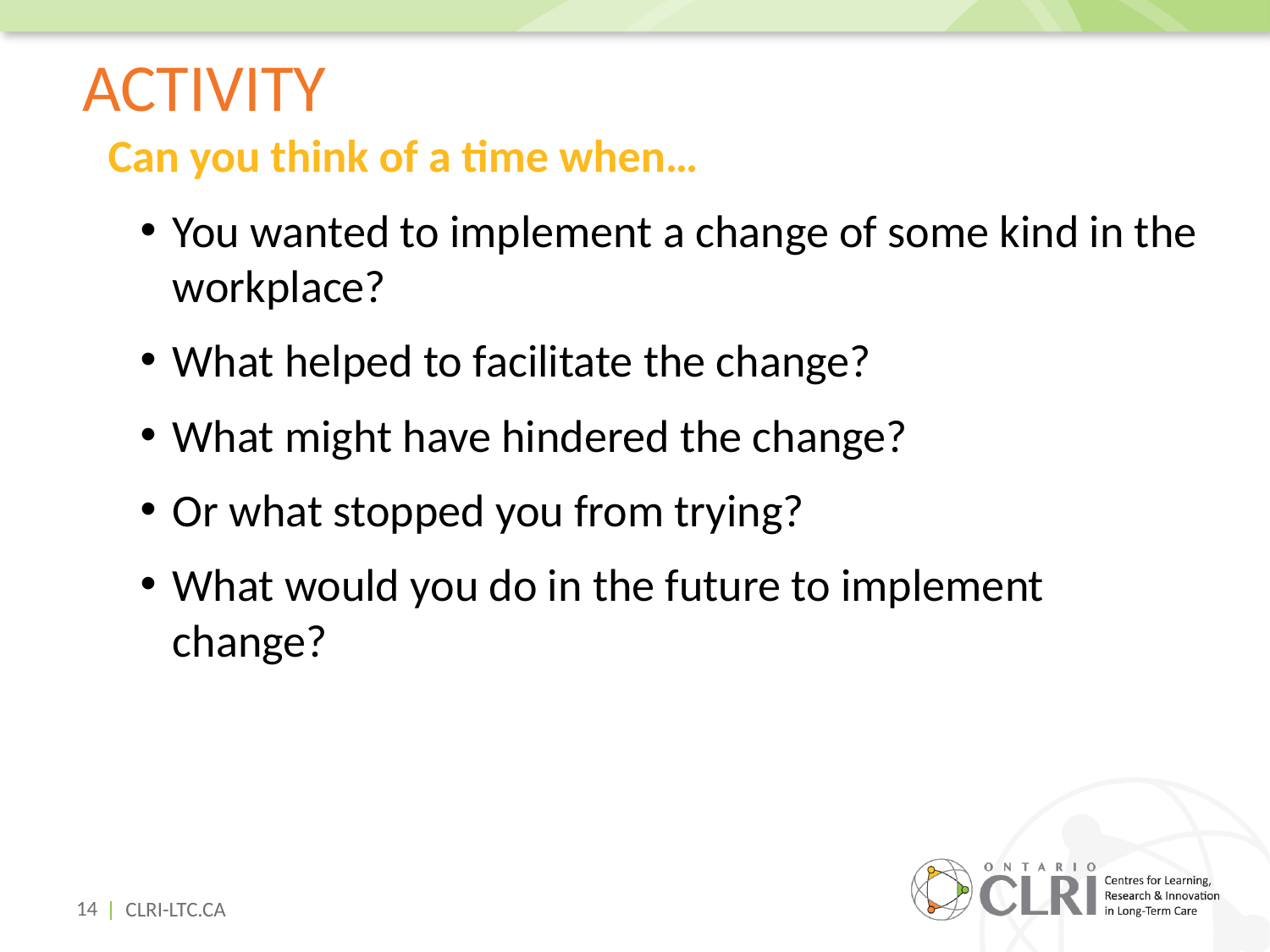

# ACTIVITY
Can you think of a time when…
You wanted to implement a change of some kind in the workplace?
What helped to facilitate the change?
What might have hindered the change?
Or what stopped you from trying?
What would you do in the future to implement change?